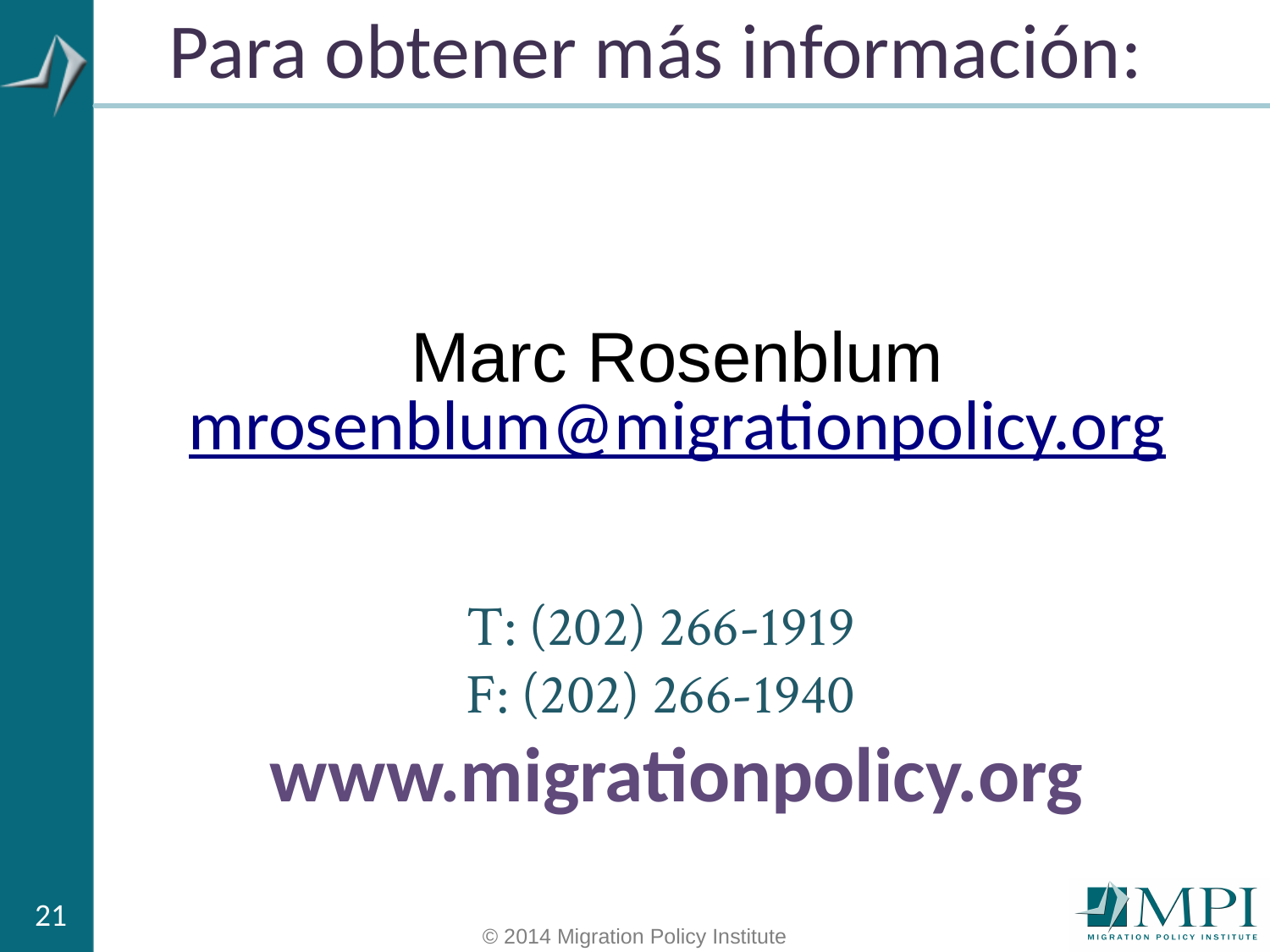

# Para obtener más información:

Marc Rosenblum
mrosenblum@migrationpolicy.org

T: (202) 266-1919
F: (202) 266-1940
www.migrationpolicy.org
21
© 2014 Migration Policy Institute